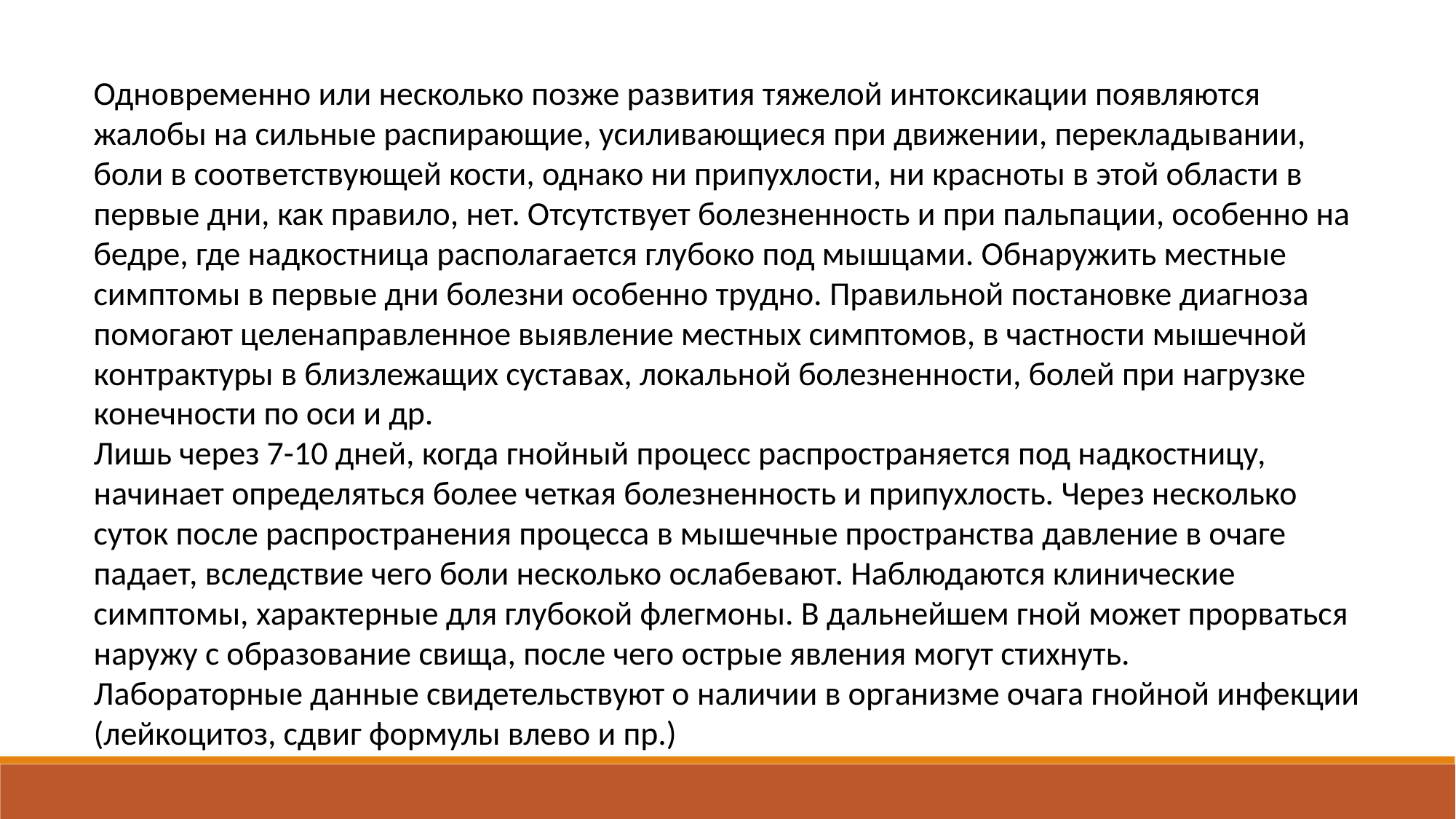

Одновременно или несколько позже развития тяжелой интоксикации появляются жалобы на сильные распирающие, усиливающиеся при движении, перекладывании, боли в соответствующей кости, однако ни припухлости, ни красноты в этой области в первые дни, как правило, нет. Отсутствует болезненность и при пальпации, особенно на бедре, где надкостница располагается глубоко под мышцами. Обнаружить местные симптомы в первые дни болезни особенно трудно. Правильной постановке диагноза помогают целенаправленное выявление местных симптомов, в частности мышечной контрактуры в близлежащих суставах, локальной болезненности, болей при нагрузке конечности по оси и др.
Лишь через 7-10 дней, когда гнойный процесс распространяется под надкостницу, начинает определяться более четкая болезненность и припухлость. Через несколько суток после распространения процесса в мышечные пространства давление в очаге падает, вследствие чего боли несколько ослабевают. Наблюдаются клинические симптомы, характерные для глубокой флегмоны. В дальнейшем гной может прорваться наружу с образование свища, после чего острые явления могут стихнуть.
Лабораторные данные свидетельствуют о наличии в организме очага гнойной инфекции (лейкоцитоз, сдвиг формулы влево и пр.)